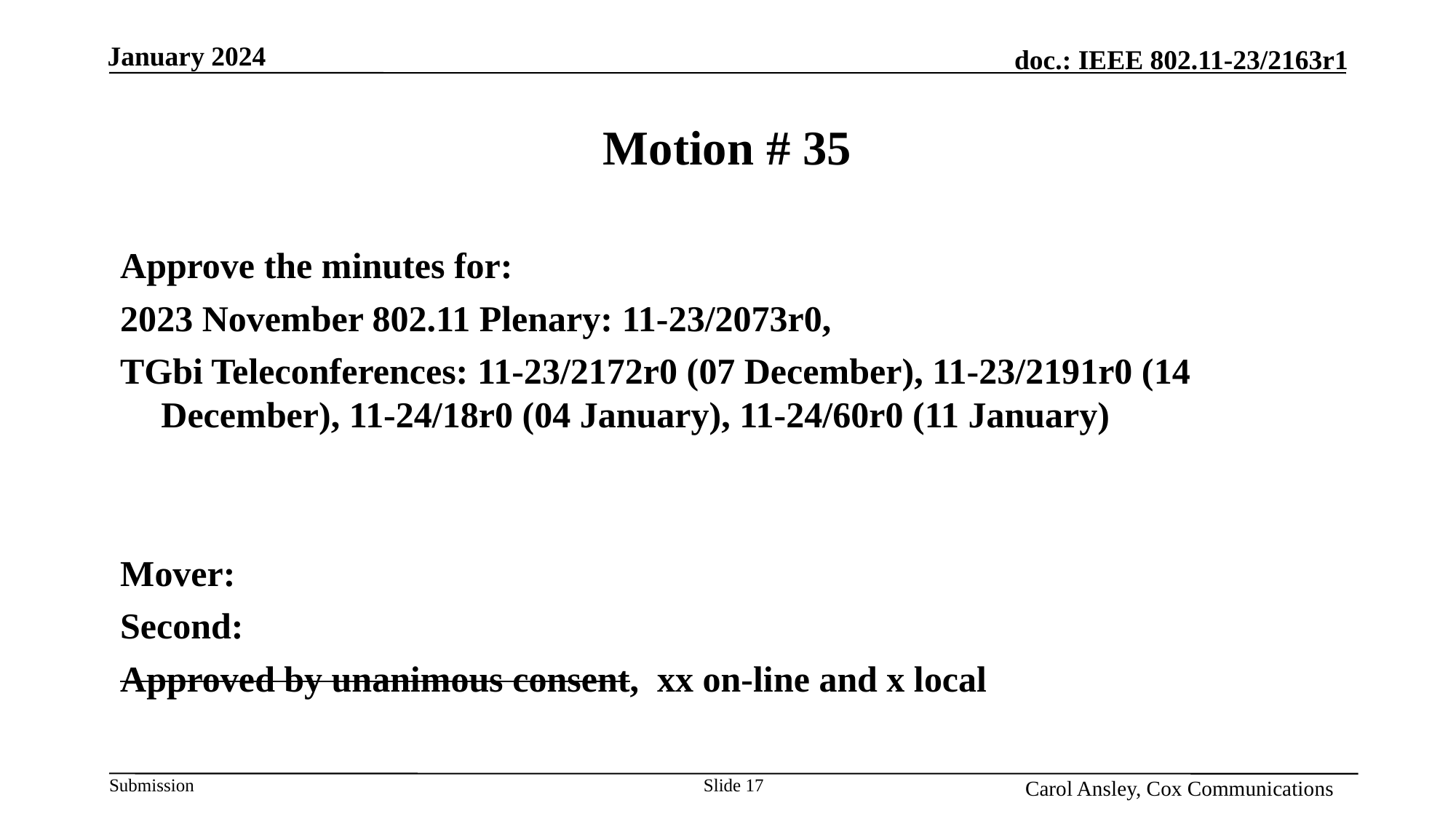

# Motion # 35
Approve the minutes for:
2023 November 802.11 Plenary: 11-23/2073r0,
TGbi Teleconferences: 11-23/2172r0 (07 December), 11-23/2191r0 (14 December), 11-24/18r0 (04 January), 11-24/60r0 (11 January)

Mover:
Second:
Approved by unanimous consent,  xx on-line and x local

Slide 17